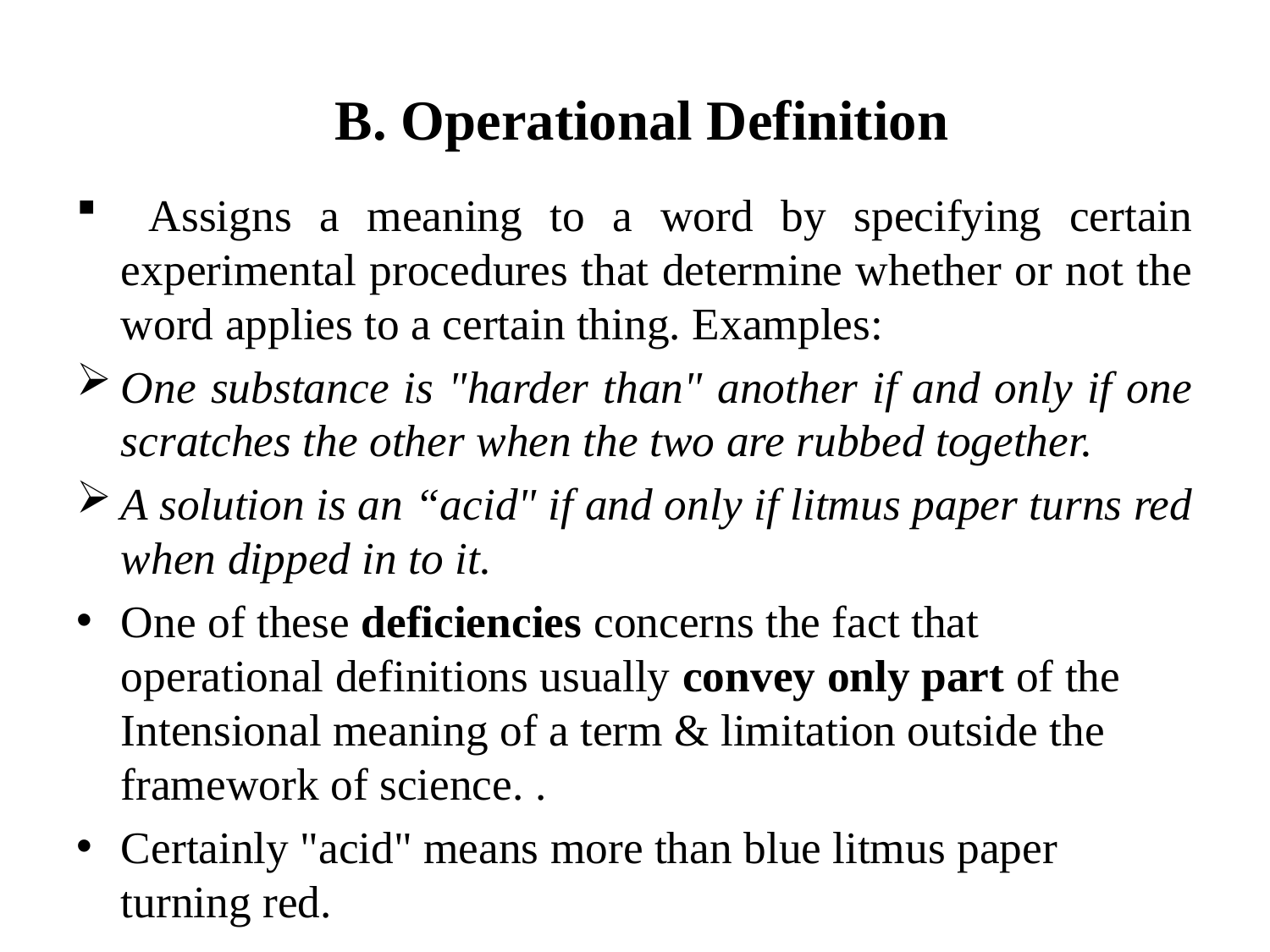

# B. Operational Definition
 Assigns a meaning to a word by specifying certain experimental procedures that determine whether or not the word applies to a certain thing. Examples:
One substance is "harder than" another if and only if one scratches the other when the two are rubbed together.
A solution is an “acid" if and only if litmus paper turns red when dipped in to it.
One of these deficiencies concerns the fact that operational definitions usually convey only part of the Intensional meaning of a term & limitation outside the framework of science. .
Certainly "acid" means more than blue litmus paper turning red.